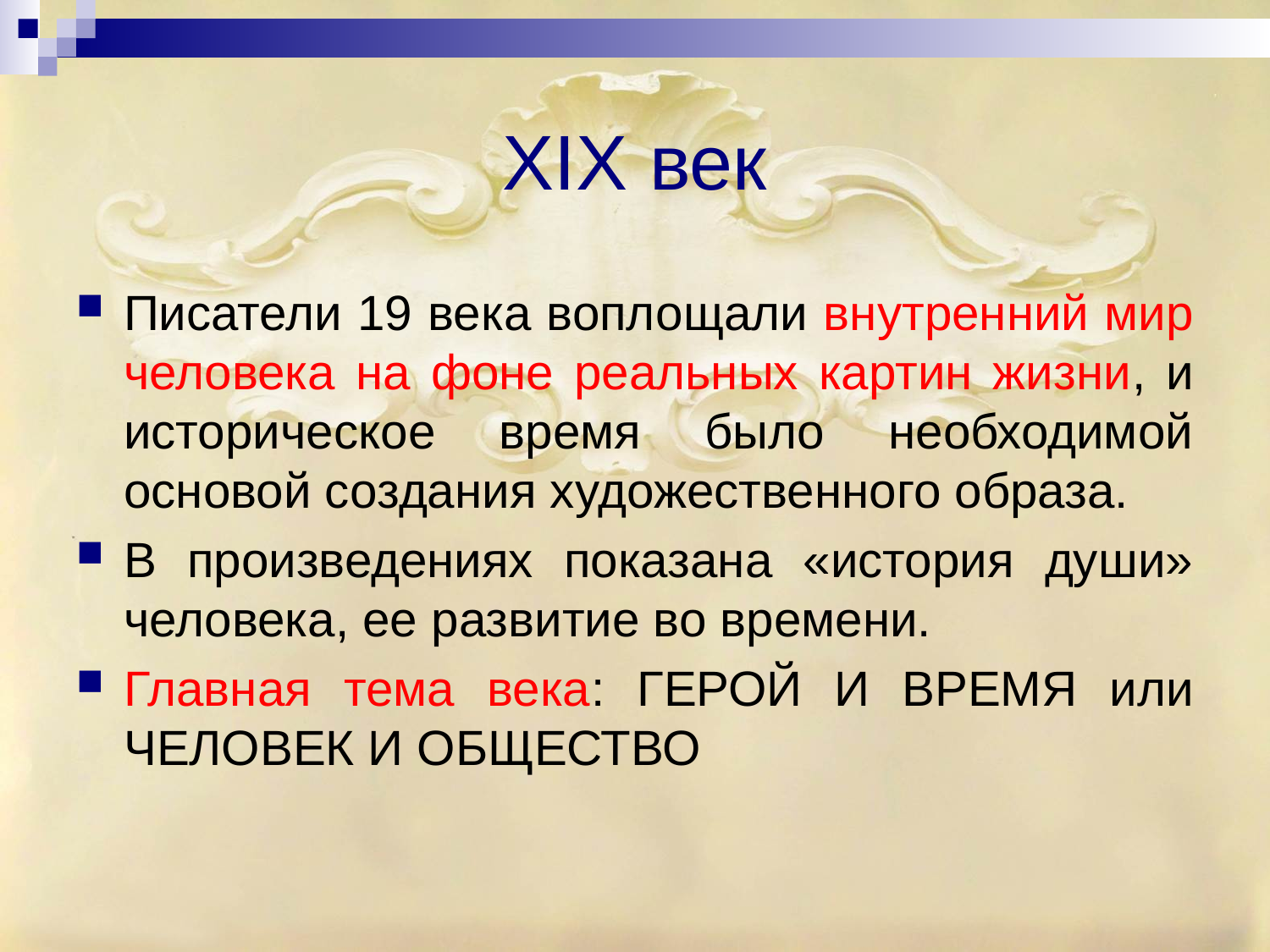

# XIX век
Писатели 19 века воплощали внутренний мир человека на фоне реальных картин жизни, и историческое время было необходимой основой создания художественного образа.
В произведениях показана «история души» человека, ее развитие во времени.
Главная тема века: ГЕРОЙ И ВРЕМЯ или ЧЕЛОВЕК И ОБЩЕСТВО